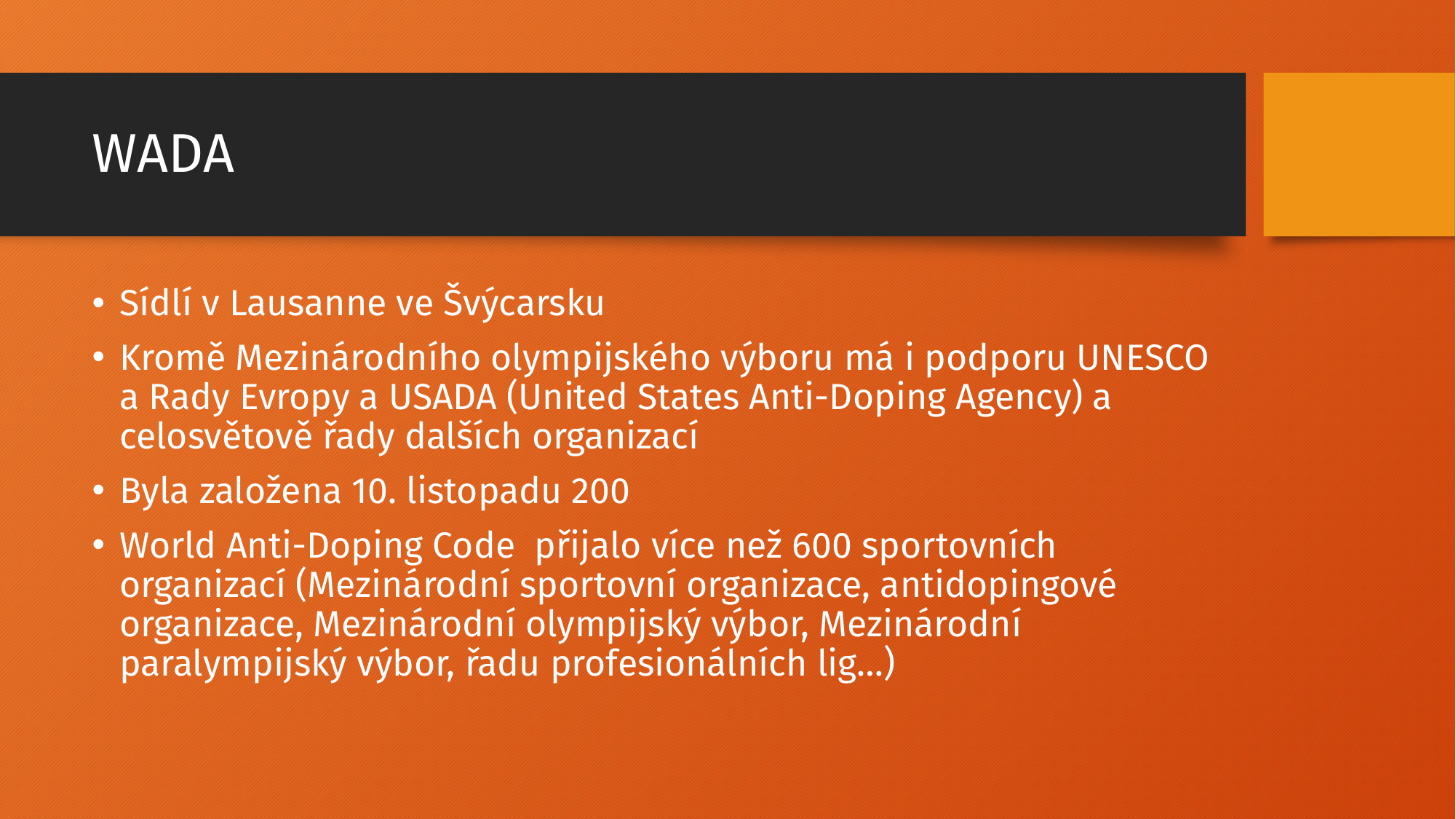

# WADA
Sídlí v Lausanne ve Švýcarsku
Kromě Mezinárodního olympijského výboru má i podporu UNESCO a Rady Evropy a USADA (United States Anti-Doping Agency) a celosvětově řady dalších organizací
Byla založena 10. listopadu 200
World Anti-Doping Code  přijalo více než 600 sportovních organizací (Mezinárodní sportovní organizace, antidopingové organizace, Mezinárodní olympijský výbor, Mezinárodní paralympijský výbor, řadu profesionálních lig…)